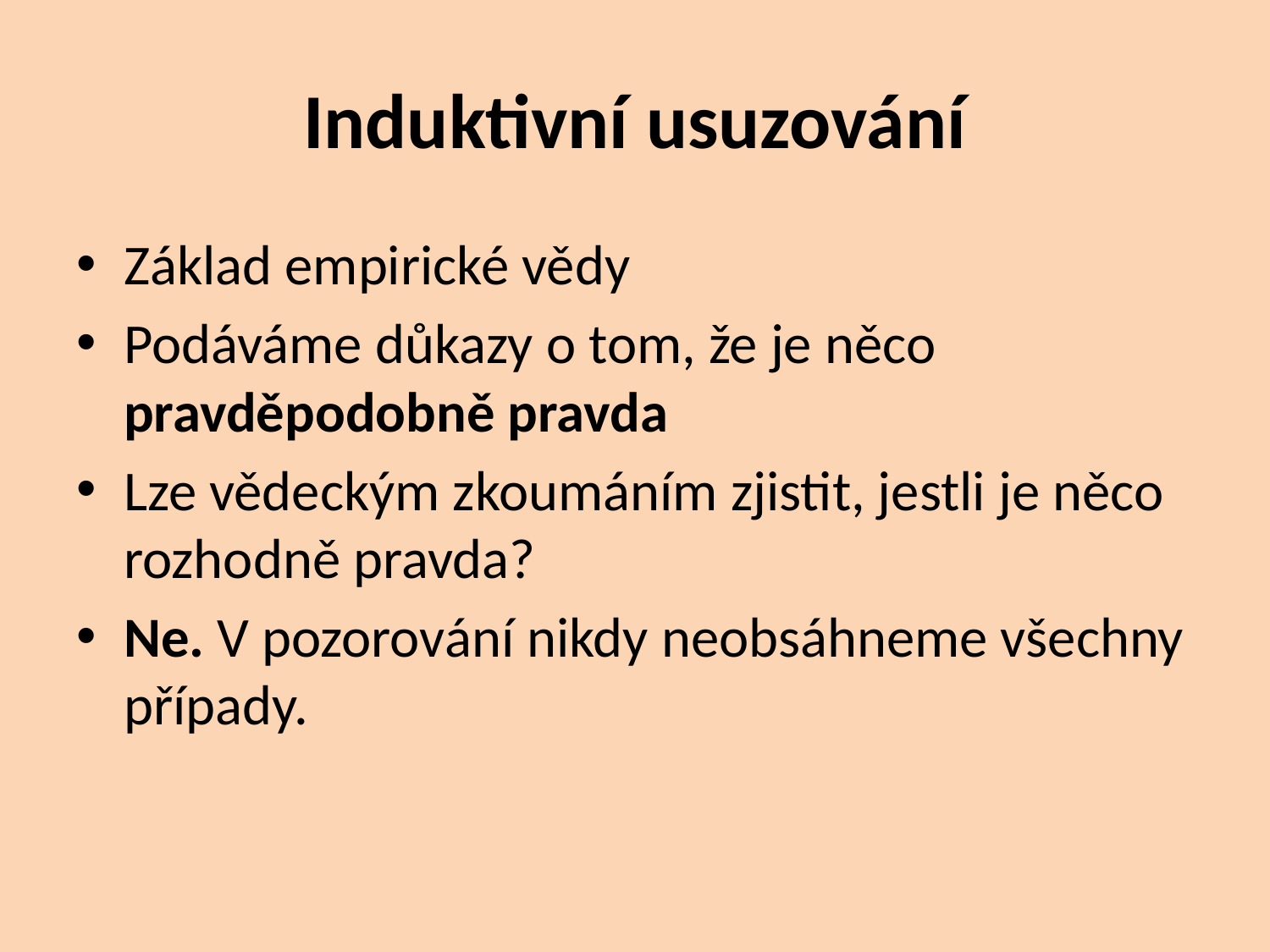

# Induktivní usuzování
Základ empirické vědy
Podáváme důkazy o tom, že je něco pravděpodobně pravda
Lze vědeckým zkoumáním zjistit, jestli je něco rozhodně pravda?
Ne. V pozorování nikdy neobsáhneme všechny případy.